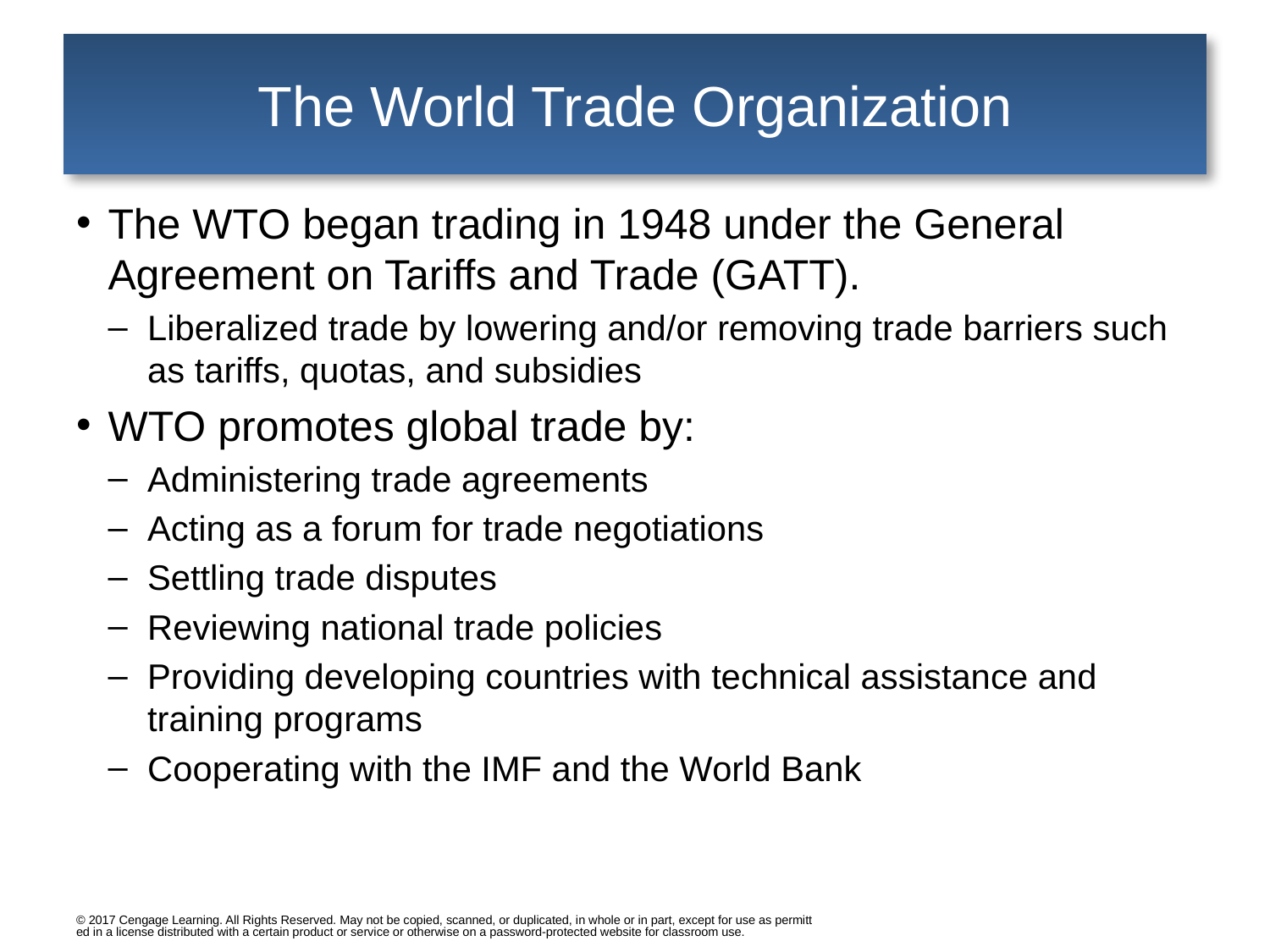

# The World Trade Organization
The WTO began trading in 1948 under the General Agreement on Tariffs and Trade (GATT).
Liberalized trade by lowering and/or removing trade barriers such as tariffs, quotas, and subsidies
WTO promotes global trade by:
Administering trade agreements
Acting as a forum for trade negotiations
Settling trade disputes
Reviewing national trade policies
Providing developing countries with technical assistance and training programs
Cooperating with the IMF and the World Bank
© 2017 Cengage Learning. All Rights Reserved. May not be copied, scanned, or duplicated, in whole or in part, except for use as permitted in a license distributed with a certain product or service or otherwise on a password-protected website for classroom use.